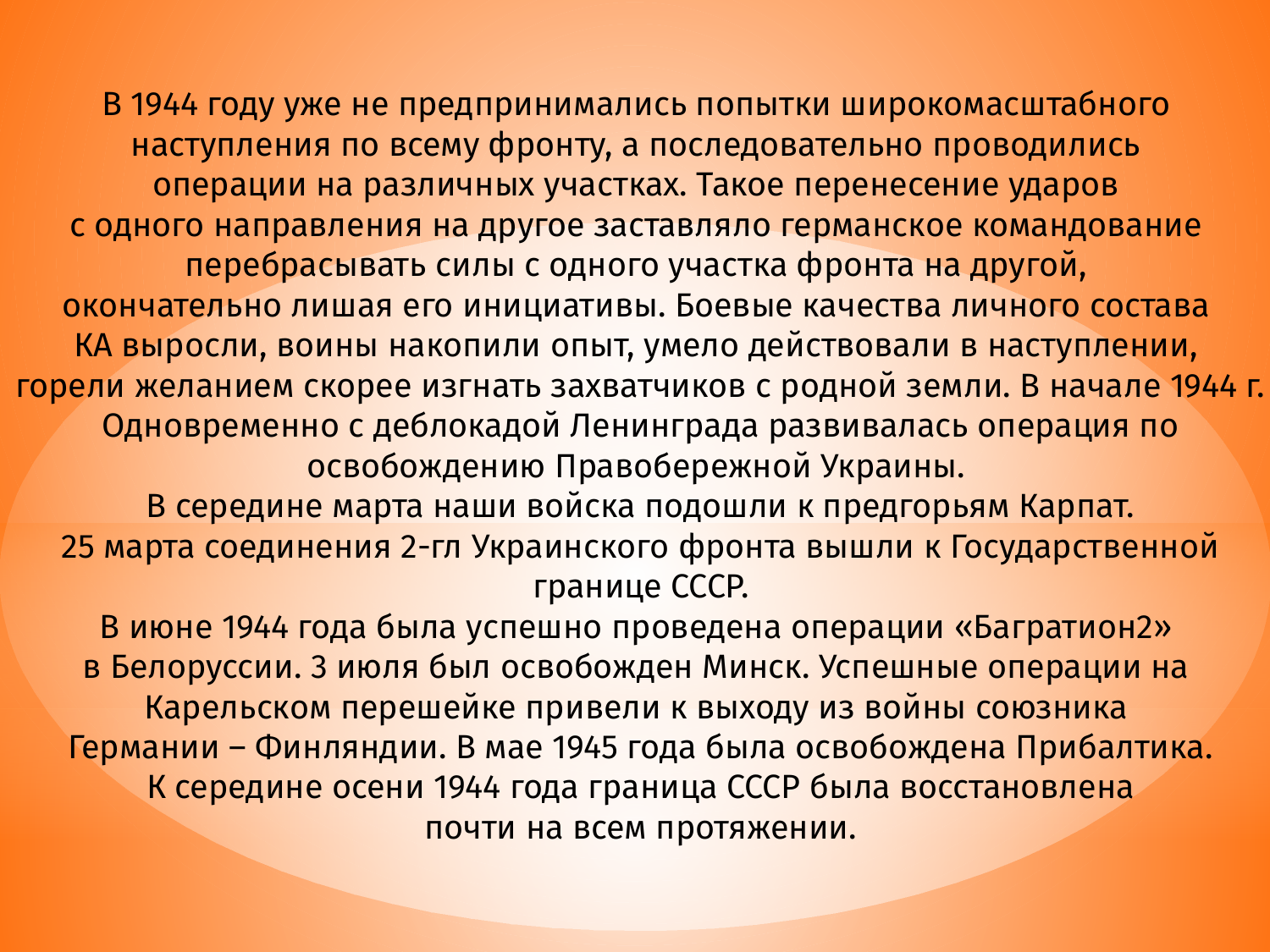

В 1944 году уже не предпринимались попытки широкомасштабного
наступления по всему фронту, а последовательно проводились
операции на различных участках. Такое перенесение ударов
с одного направления на другое заставляло германское командование
перебрасывать силы с одного участка фронта на другой,
окончательно лишая его инициативы. Боевые качества личного состава
КА выросли, воины накопили опыт, умело действовали в наступлении,
горели желанием скорее изгнать захватчиков с родной земли. В начале 1944 г.
 Одновременно с деблокадой Ленинграда развивалась операция по
освобождению Правобережной Украины.
В середине марта наши войска подошли к предгорьям Карпат.
 25 марта соединения 2-гл Украинского фронта вышли к Государственной
границе СССР.
В июне 1944 года была успешно проведена операции «Багратион2»
в Белоруссии. 3 июля был освобожден Минск. Успешные операции на
Карельском перешейке привели к выходу из войны союзника
Германии – Финляндии. В мае 1945 года была освобождена Прибалтика.
 К середине осени 1944 года граница СССР была восстановлена
почти на всем протяжении.